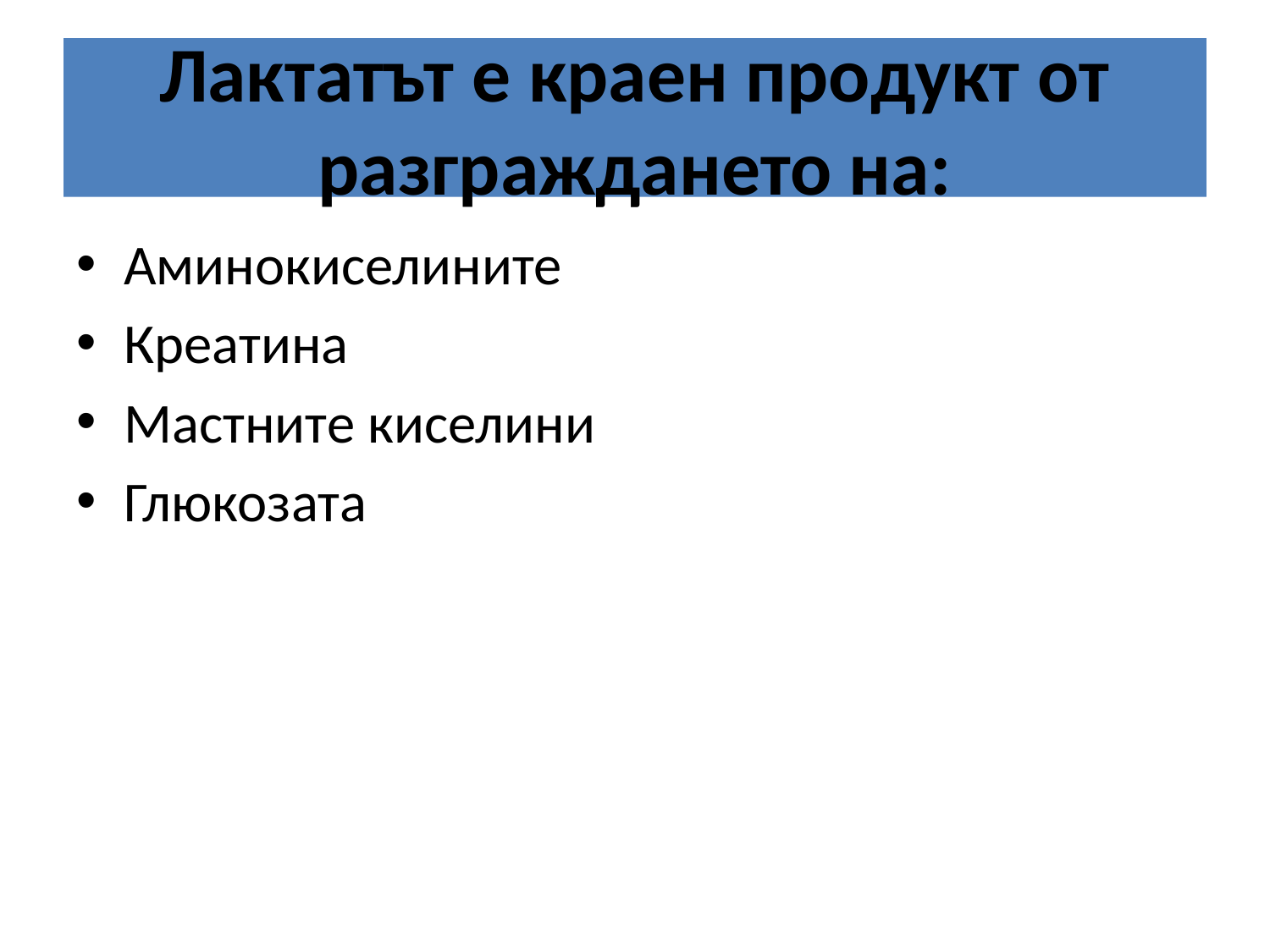

# Лактатът е краен продукт от разграждането на:
Аминокиселините
Креатина
Мастните киселини
Глюкозата